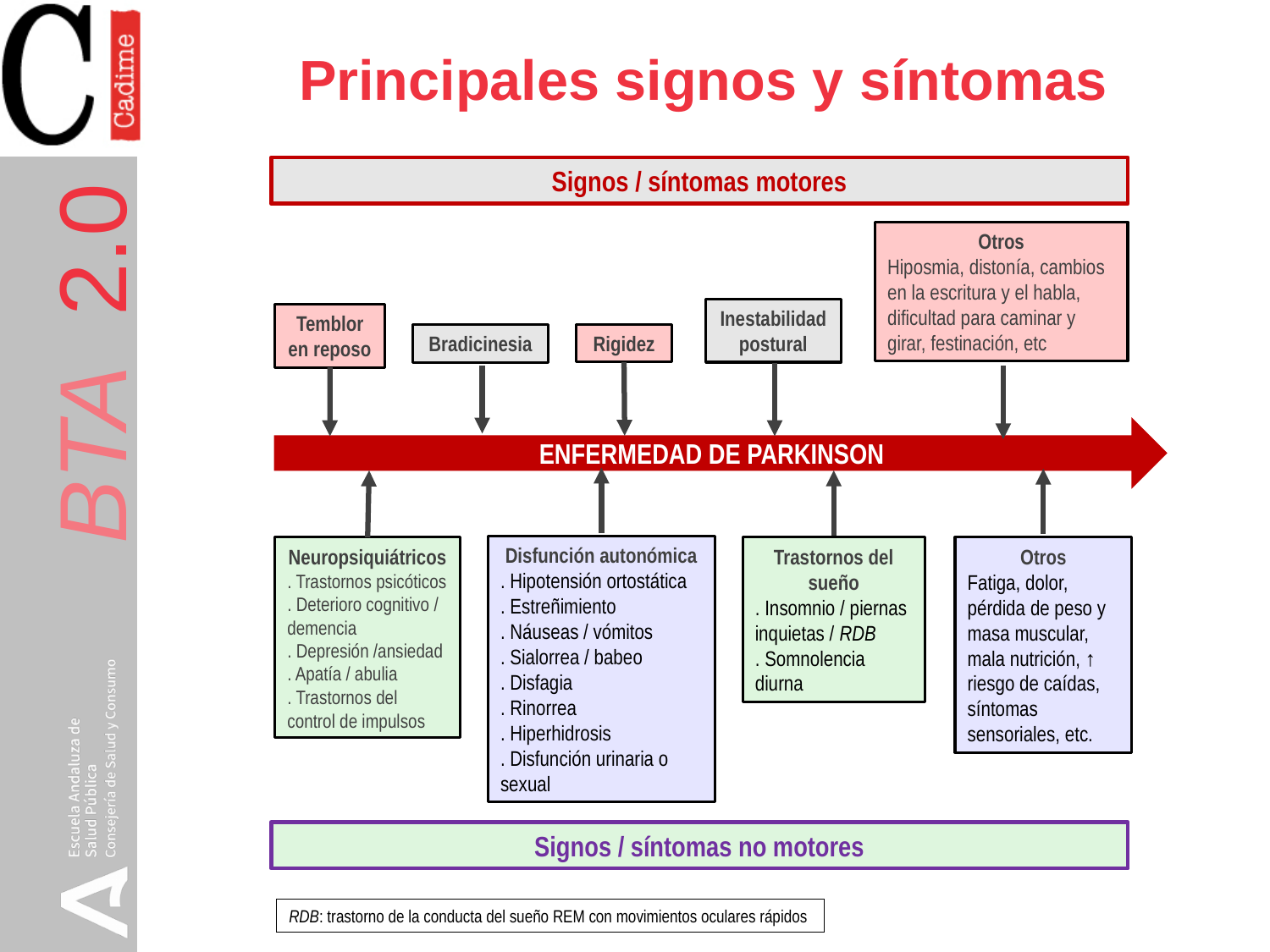

# Principales signos y síntomas
Signos / síntomas motores
Otros
Hiposmia, distonía, cambios en la escritura y el habla, dificultad para caminar y girar, festinación, etc
Inestabilidad postural
Temblor en reposo
Bradicinesia
Rigidez
ENFERMEDAD DE PARKINSON
Disfunción autonómica
. Hipotensión ortostática
. Estreñimiento
. Náuseas / vómitos
. Sialorrea / babeo
. Disfagia
. Rinorrea
. Hiperhidrosis
. Disfunción urinaria o sexual
Neuropsiquiátricos
. Trastornos psicóticos
. Deterioro cognitivo / demencia
. Depresión /ansiedad
. Apatía / abulia
. Trastornos del control de impulsos
Trastornos del sueño
. Insomnio / piernas inquietas / RDB
. Somnolencia diurna
Otros
Fatiga, dolor, pérdida de peso y masa muscular, mala nutrición, ↑ riesgo de caídas, síntomas sensoriales, etc.
Signos / síntomas no motores
RDB: trastorno de la conducta del sueño REM con movimientos oculares rápidos